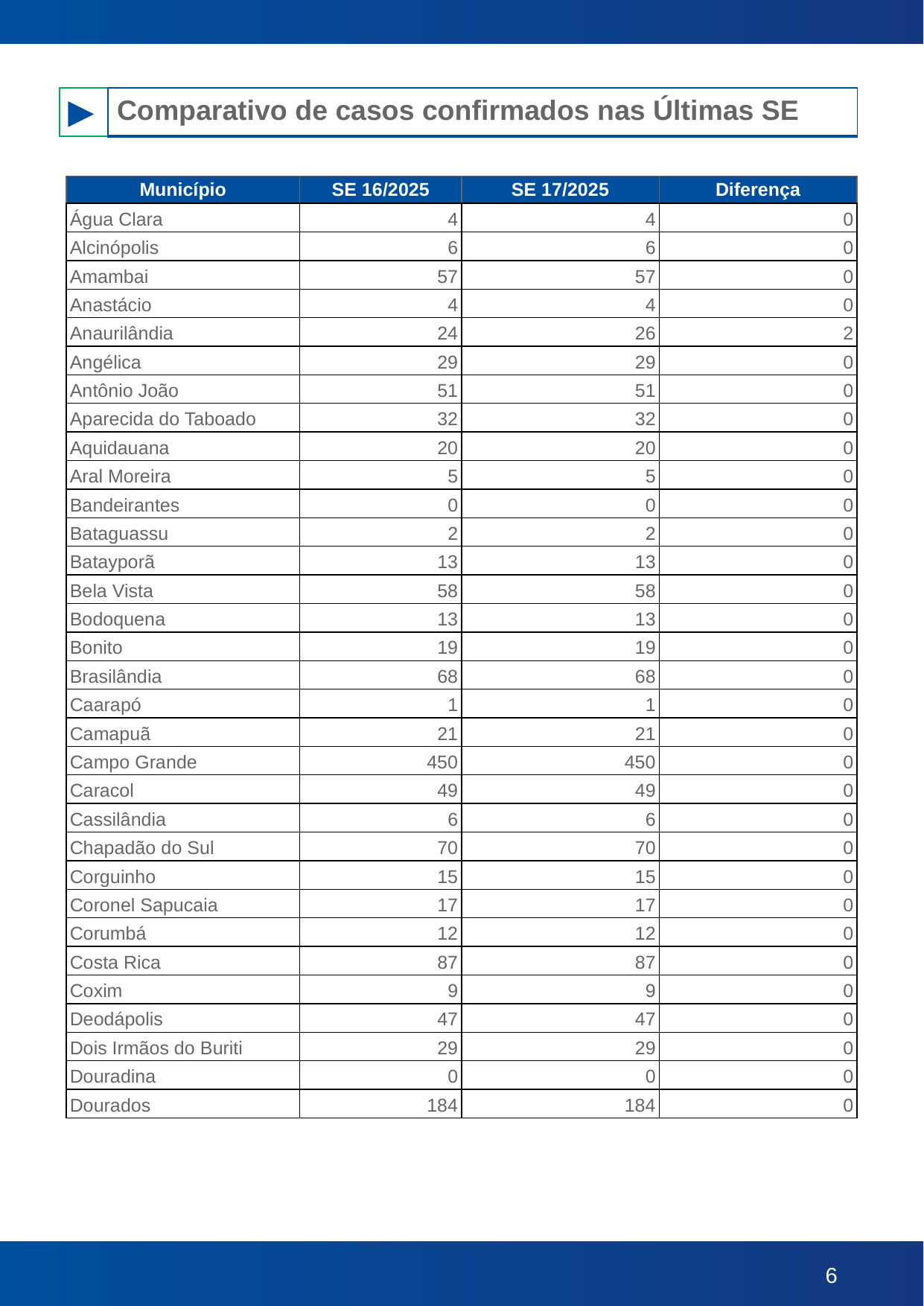

| ► | Comparativo de casos confirmados nas Últimas SE |
| --- | --- |
| Município | SE 16/2025 | SE 17/2025 | Diferença |
| --- | --- | --- | --- |
| Água Clara | 4 | 4 | 0 |
| Alcinópolis | 6 | 6 | 0 |
| Amambai | 57 | 57 | 0 |
| Anastácio | 4 | 4 | 0 |
| Anaurilândia | 24 | 26 | 2 |
| Angélica | 29 | 29 | 0 |
| Antônio João | 51 | 51 | 0 |
| Aparecida do Taboado | 32 | 32 | 0 |
| Aquidauana | 20 | 20 | 0 |
| Aral Moreira | 5 | 5 | 0 |
| Bandeirantes | 0 | 0 | 0 |
| Bataguassu | 2 | 2 | 0 |
| Batayporã | 13 | 13 | 0 |
| Bela Vista | 58 | 58 | 0 |
| Bodoquena | 13 | 13 | 0 |
| Bonito | 19 | 19 | 0 |
| Brasilândia | 68 | 68 | 0 |
| Caarapó | 1 | 1 | 0 |
| Camapuã | 21 | 21 | 0 |
| Campo Grande | 450 | 450 | 0 |
| Caracol | 49 | 49 | 0 |
| Cassilândia | 6 | 6 | 0 |
| Chapadão do Sul | 70 | 70 | 0 |
| Corguinho | 15 | 15 | 0 |
| Coronel Sapucaia | 17 | 17 | 0 |
| Corumbá | 12 | 12 | 0 |
| Costa Rica | 87 | 87 | 0 |
| Coxim | 9 | 9 | 0 |
| Deodápolis | 47 | 47 | 0 |
| Dois Irmãos do Buriti | 29 | 29 | 0 |
| Douradina | 0 | 0 | 0 |
| Dourados | 184 | 184 | 0 |
*Total de casos encerrados durante a última semana, incluindo notificações antigas que estavam pendentes de encerramento. Para cenário epidemiológico atual, consultar gráfico na página 3.
| Informamos que, devido à instabilidade no sistema oficial de informações do Ministério da Saúde, o E-SUS Notifica, ocorrida na última semana, os municípios têm enfrentado dificuldades para registrar e finalizar os casos de maneira oportuna. |
| --- |
| Informamos que o decréscimo de casos do município de Campo Grande publicados hoje são justificados pela exclusão de duplicidades e adequações de divergências no sistema de informação e-SUS Notifica, o qual é utilizado como fonte de dados para este Boletim Epidemiológico. |
| --- |
6